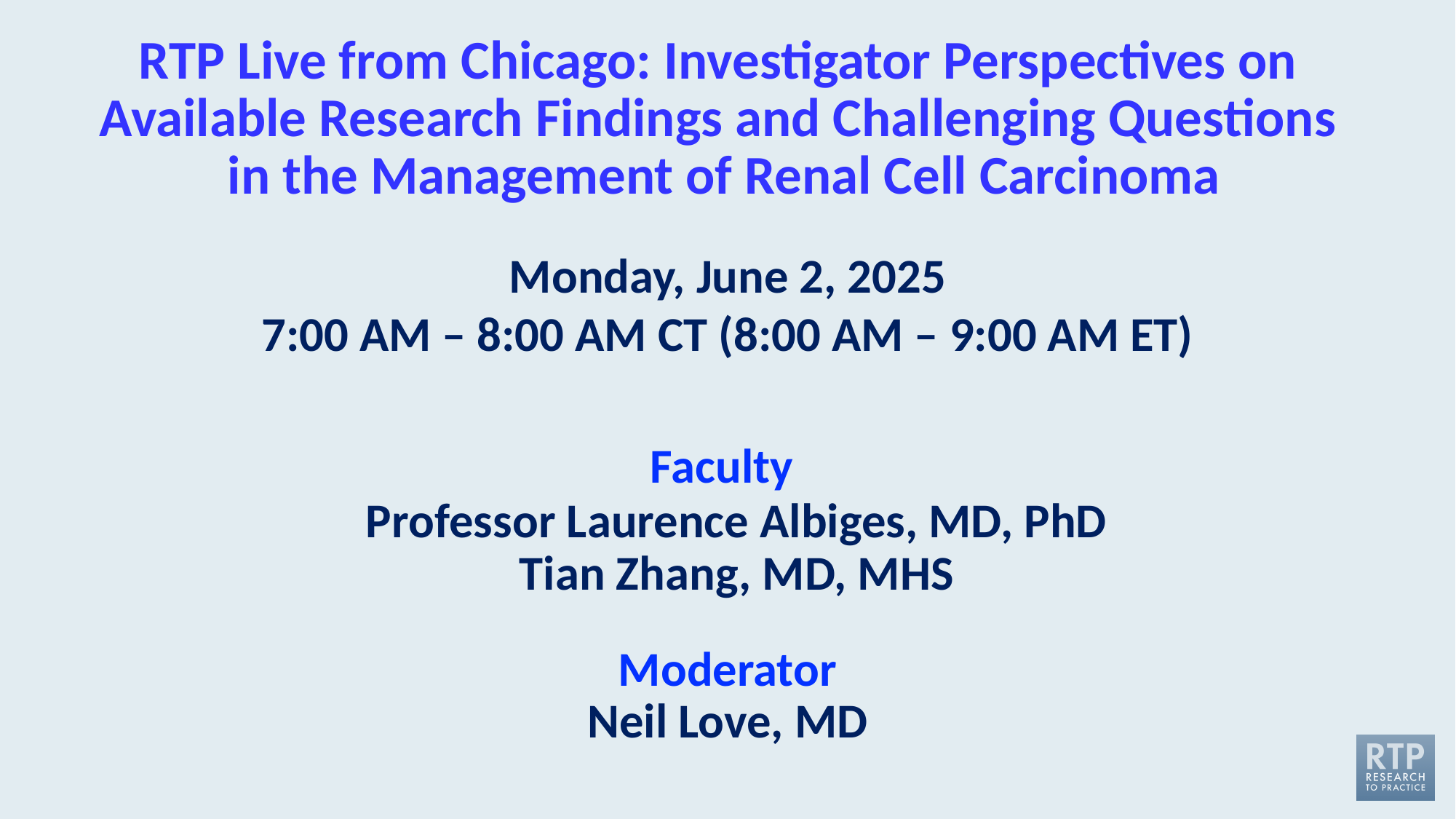

# RTP Live from Chicago: Investigator Perspectives on Available Research Findings and Challenging Questions in the Management of Renal Cell Carcinoma
Monday, June 2, 2025
7:00 AM – 8:00 AM CT (8:00 AM – 9:00 AM ET)
Faculty
Professor Laurence Albiges, MD, PhD
Tian Zhang, MD, MHS
Moderator
Neil Love, MD